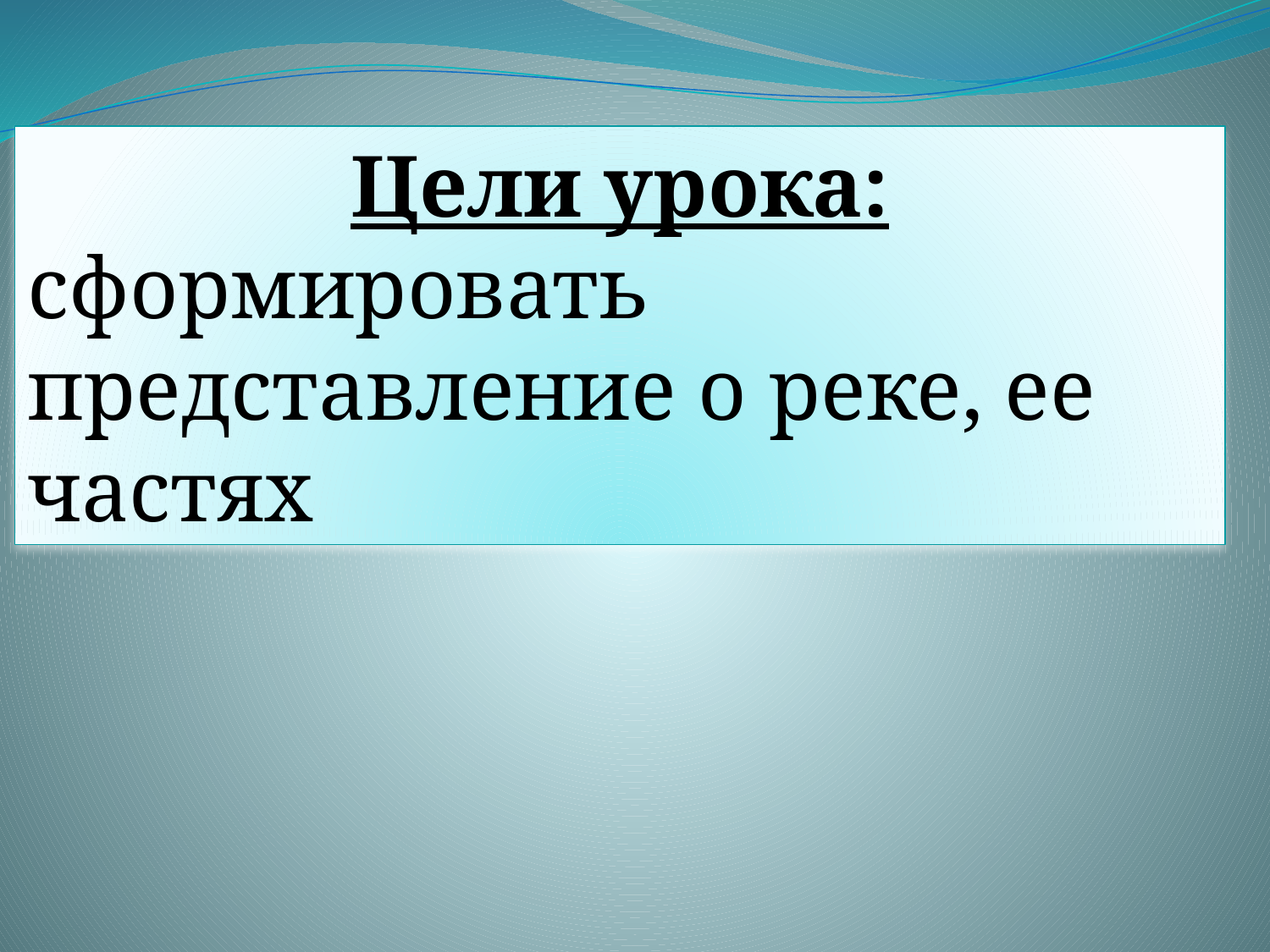

Цели урока:
сформировать представление о реке, ее частях